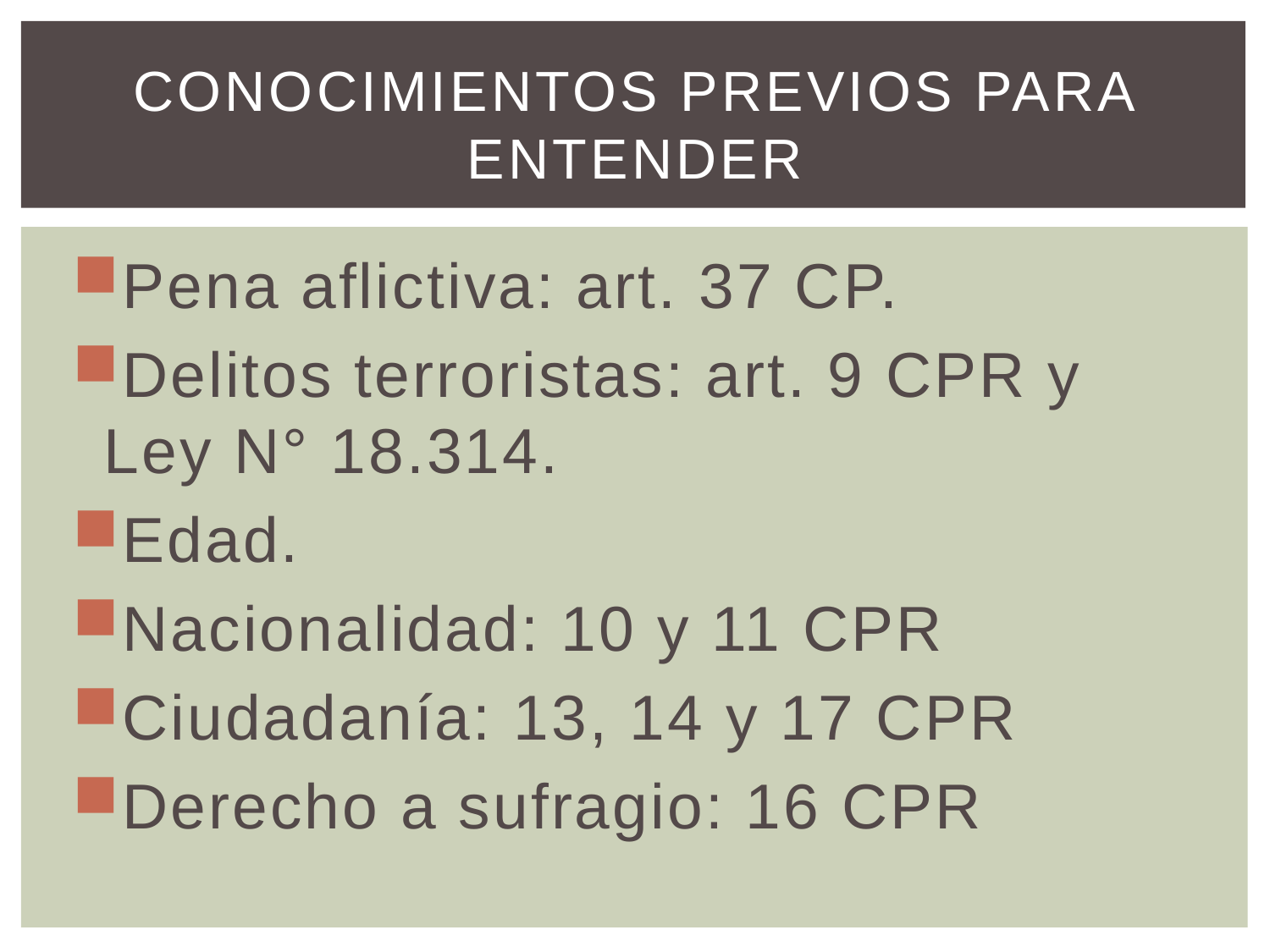

# Conocimientos previos para entender
Pena aflictiva: art. 37 CP.
Delitos terroristas: art. 9 CPR y Ley N° 18.314.
Edad.
Nacionalidad: 10 y 11 CPR
Ciudadanía: 13, 14 y 17 CPR
Derecho a sufragio: 16 CPR